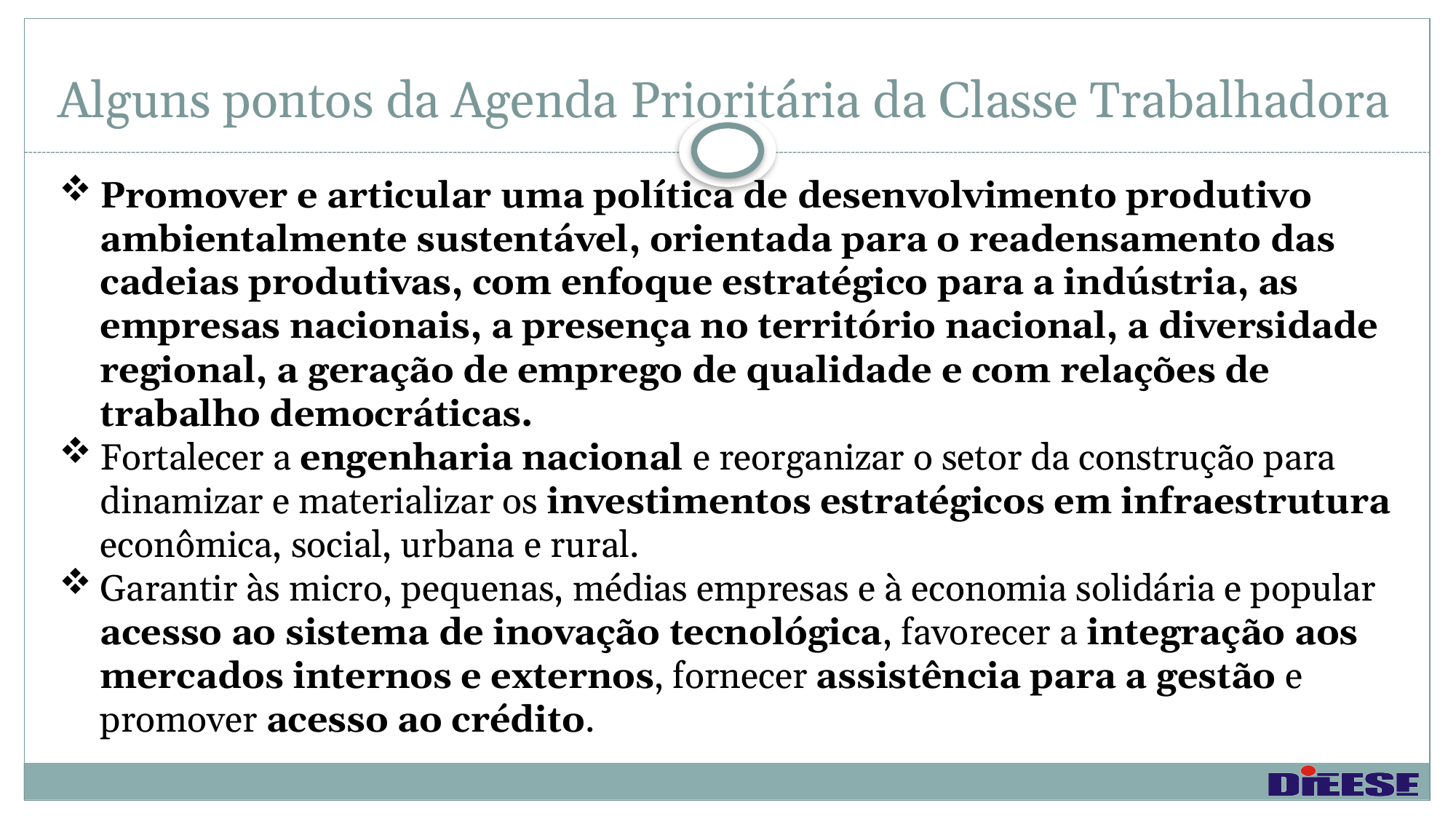

# Alguns pontos da Agenda Prioritária da Classe Trabalhadora
Promover e articular uma política de desenvolvimento produtivo ambientalmente sustentável, orientada para o readensamento das cadeias produtivas, com enfoque estratégico para a indústria, as empresas nacionais, a presença no território nacional, a diversidade regional, a geração de emprego de qualidade e com relações de trabalho democráticas.
Fortalecer a engenharia nacional e reorganizar o setor da construção para dinamizar e materializar os investimentos estratégicos em infraestrutura econômica, social, urbana e rural.
Garantir às micro, pequenas, médias empresas e à economia solidária e popular acesso ao sistema de inovação tecnológica, favorecer a integração aos mercados internos e externos, fornecer assistência para a gestão e promover acesso ao crédito.